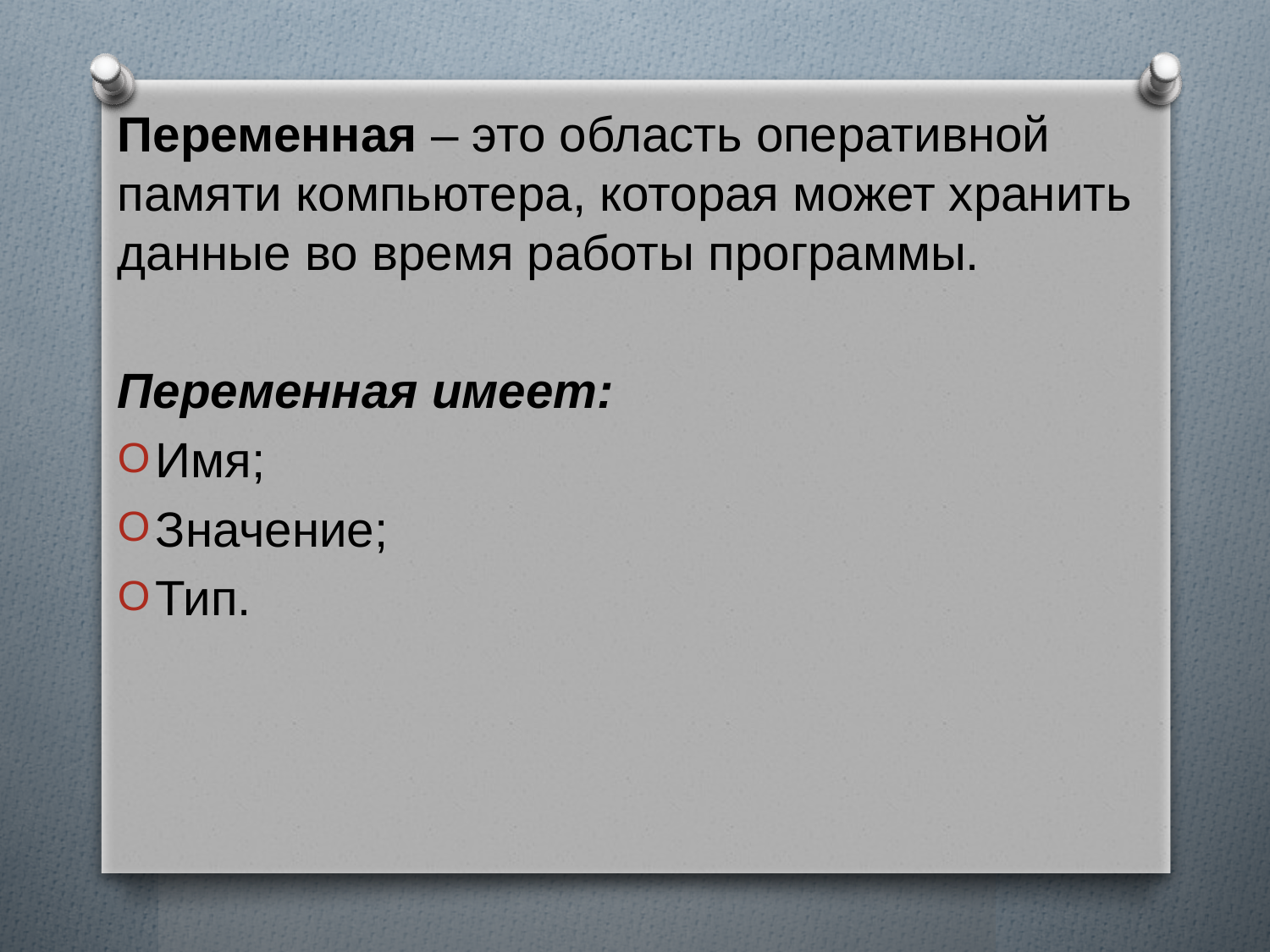

Переменная – это область оперативной памяти компьютера, которая может хранить данные во время работы программы.

Переменная имеет:
Имя;
Значение;
Тип.